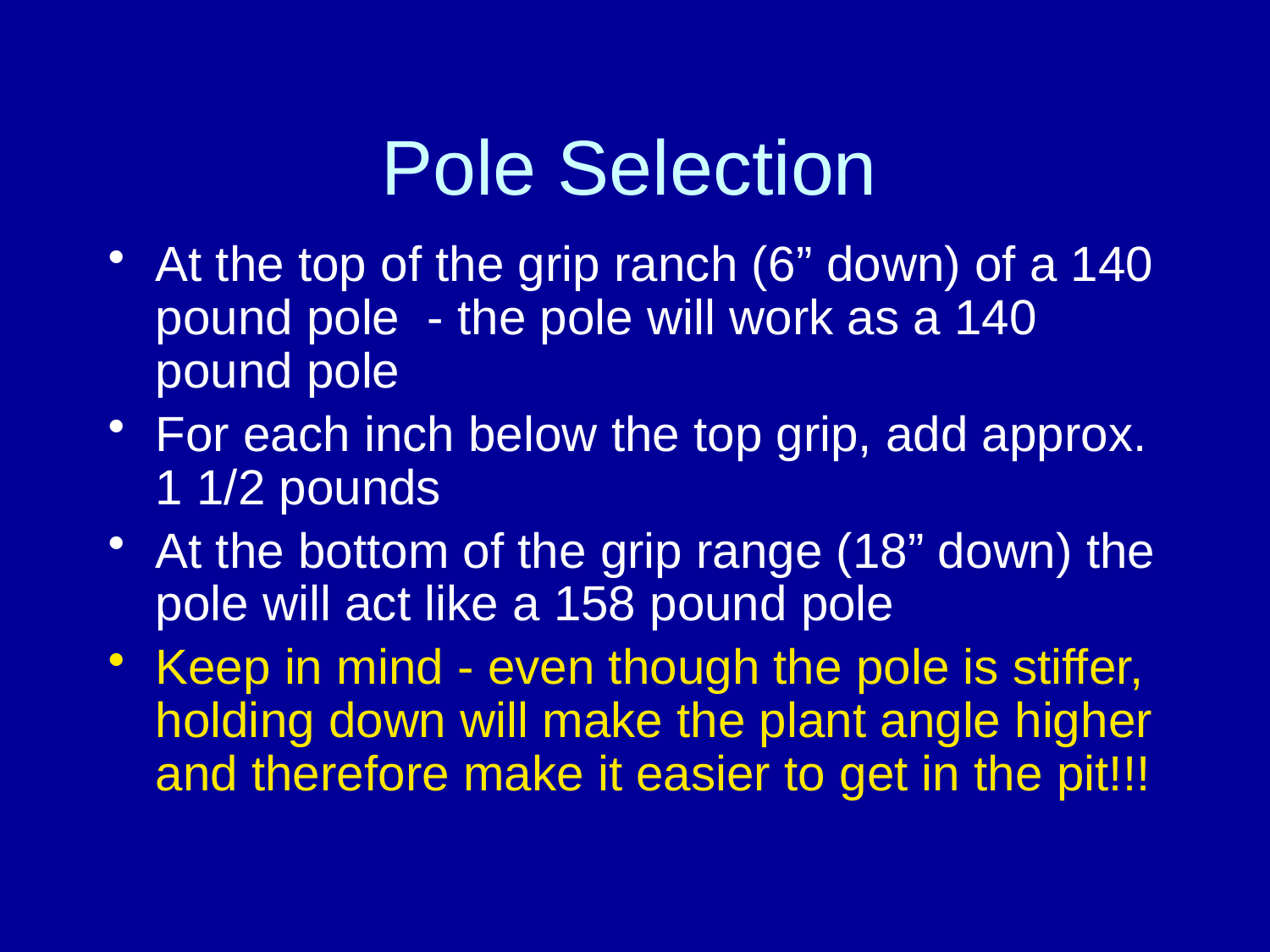

# Pole Selection
At the top of the grip ranch (6” down) of a 140 pound pole  - the pole will work as a 140 pound pole
For each inch below the top grip, add approx. 1 1/2 pounds
At the bottom of the grip range (18” down) the pole will act like a 158 pound pole
Keep in mind - even though the pole is stiffer, holding down will make the plant angle higher and therefore make it easier to get in the pit!!!